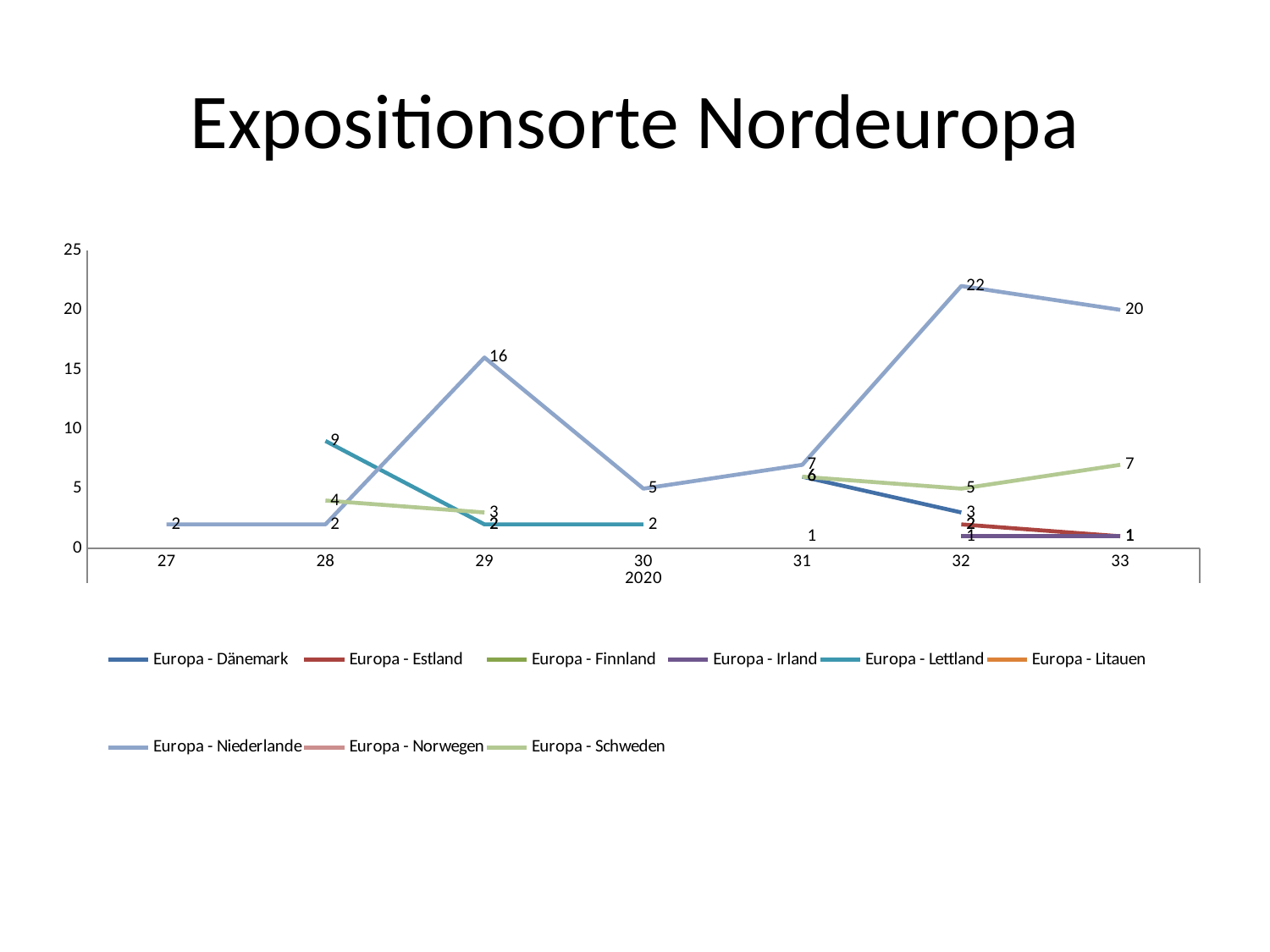

# Expositionsorte Nordeuropa

### Chart

| Category | Europa - Dänemark | Europa - Estland | Europa - Finnland | Europa - Irland | Europa - Lettland | Europa - Litauen | Europa - Niederlande | Europa - Norwegen | Europa - Schweden |
|---|---|---|---|---|---|---|---|---|---|
| 27 | None | None | None | None | None | None | 2.0 | None | None |
| 28 | None | None | None | None | 9.0 | None | 2.0 | None | 4.0 |
| 29 | None | None | None | None | 2.0 | 2.0 | 16.0 | None | 3.0 |
| 30 | None | None | None | None | 2.0 | None | 5.0 | None | None |
| 31 | 6.0 | None | None | None | None | 1.0 | 7.0 | None | 6.0 |
| 32 | 3.0 | 2.0 | None | 1.0 | None | None | 22.0 | 2.0 | 5.0 |
| 33 | None | 1.0 | 1.0 | 1.0 | None | 1.0 | 20.0 | None | 7.0 |